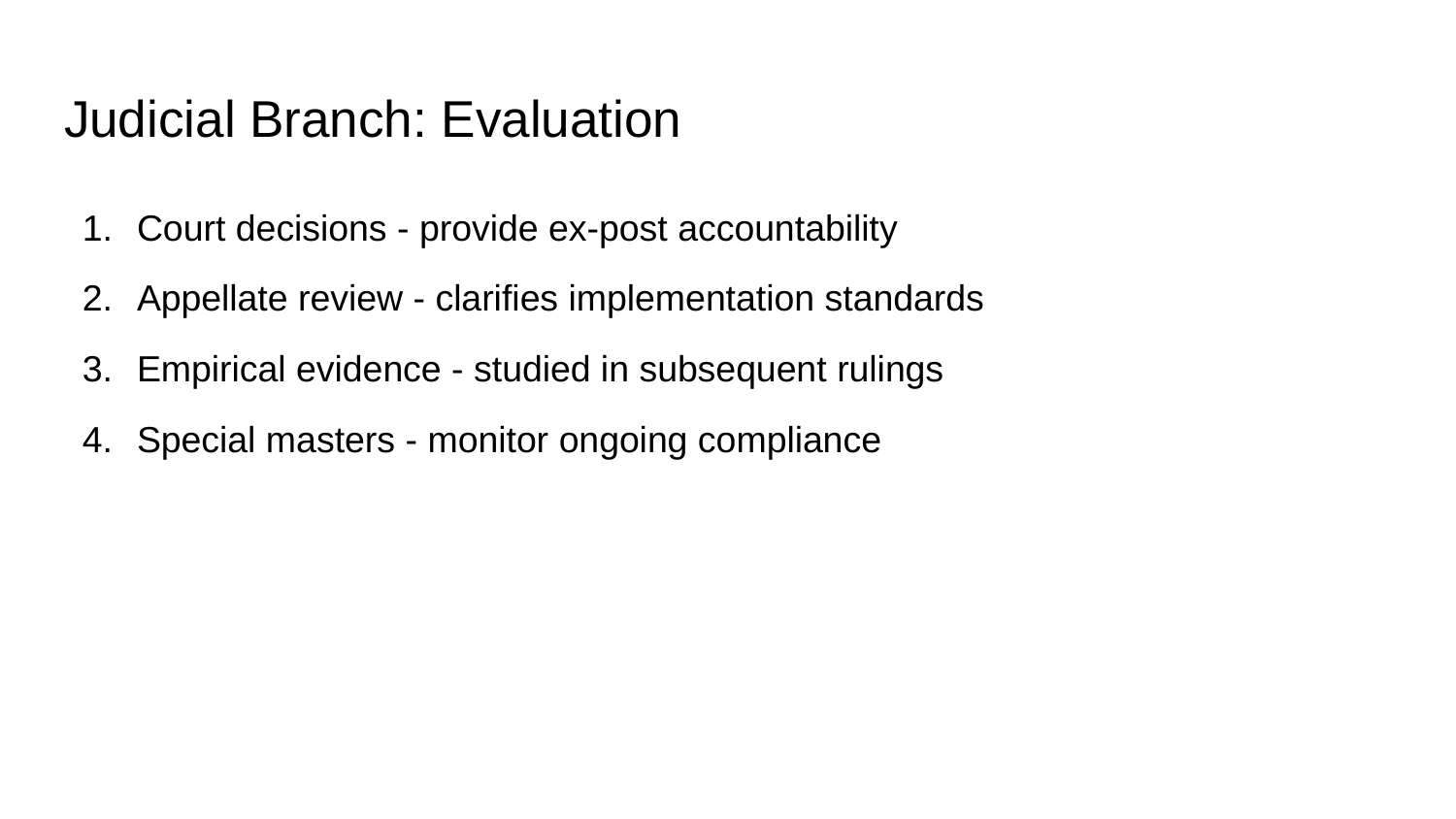

# Judicial Branch: Evaluation
Court decisions - provide ex-post accountability
Appellate review - clarifies implementation standards
Empirical evidence - studied in subsequent rulings
Special masters - monitor ongoing compliance